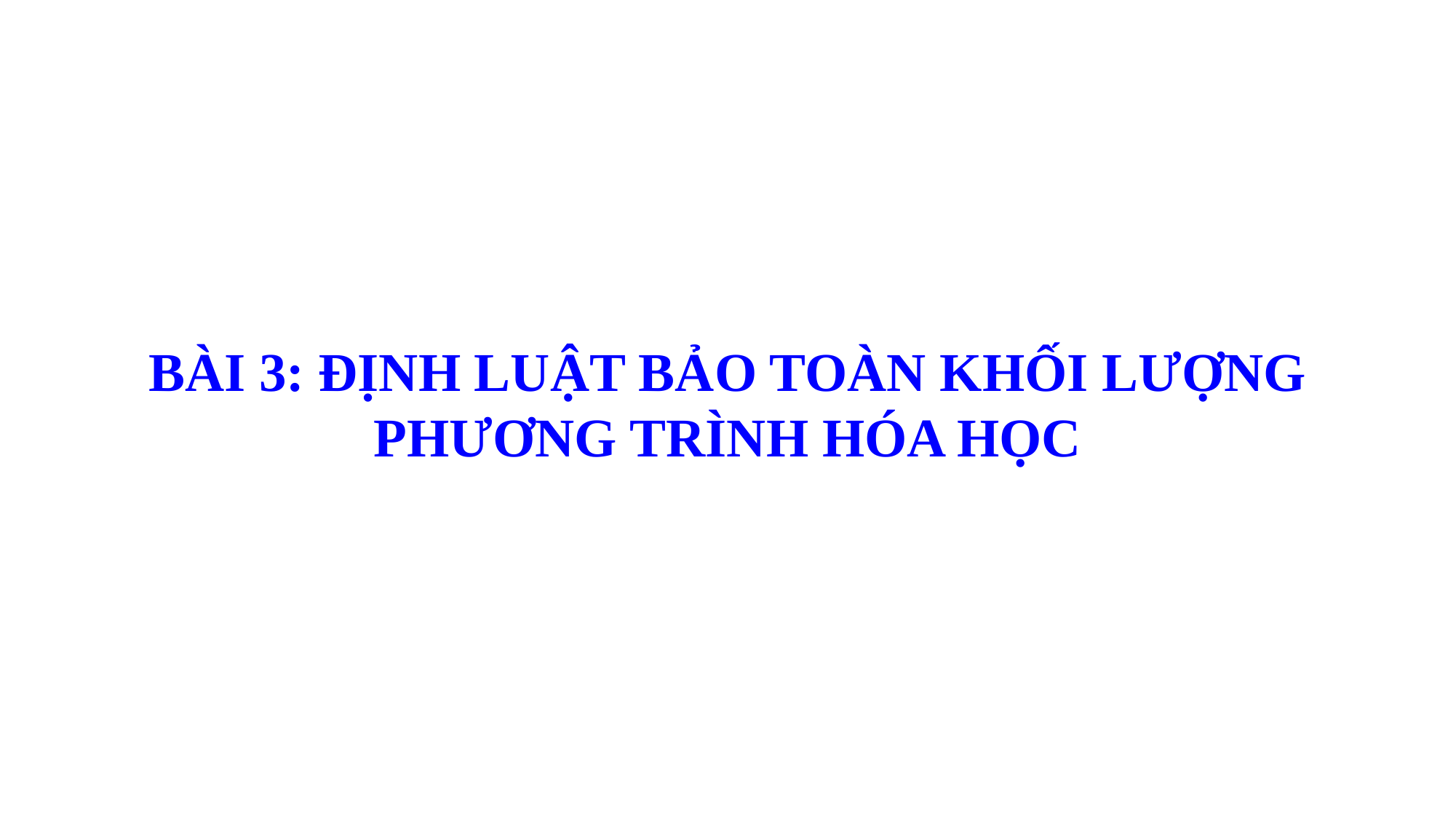

BÀI 3: ĐỊNH LUẬT BẢO TOÀN KHỐI LƯỢNG
PHƯƠNG TRÌNH HÓA HỌC